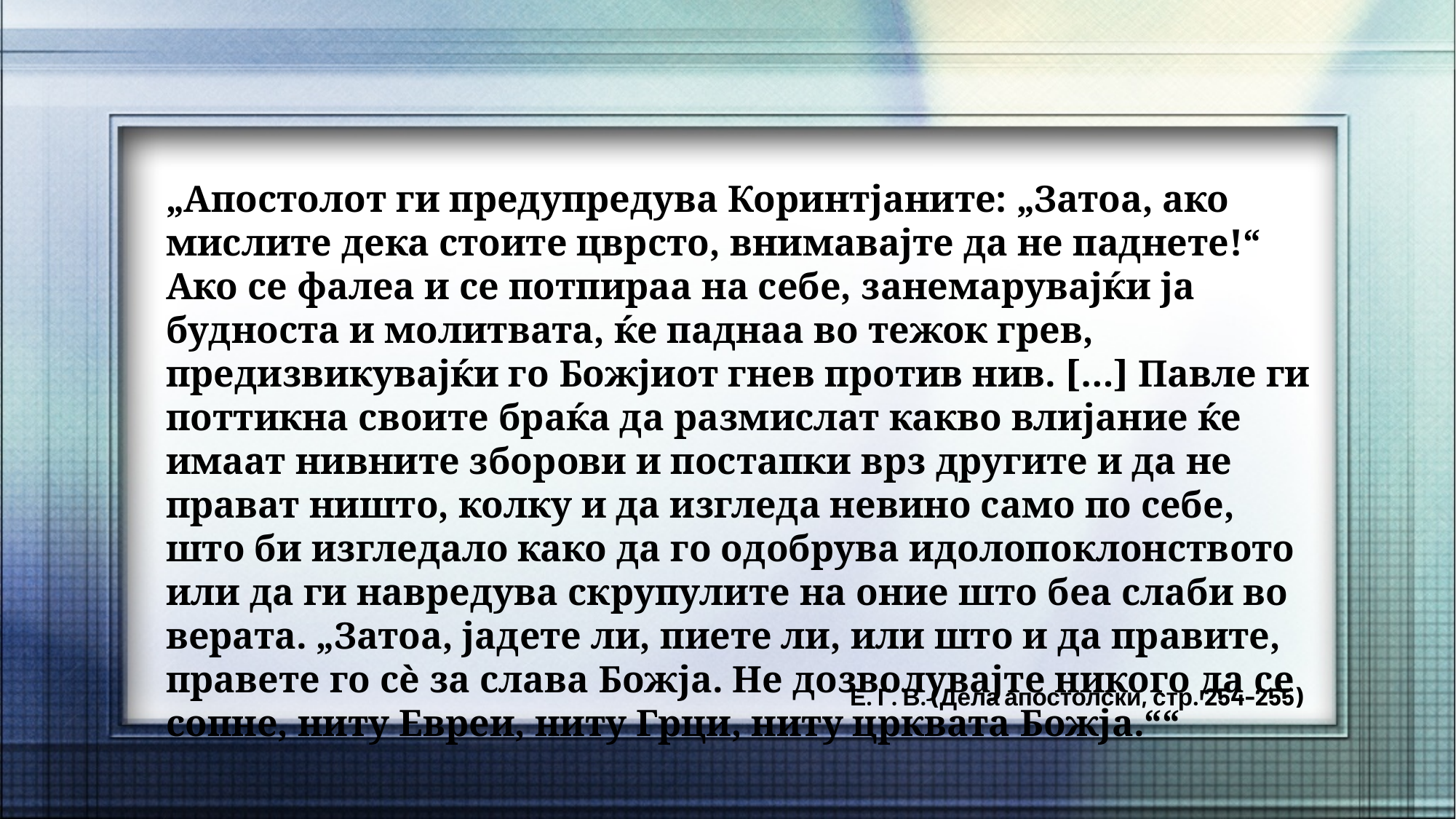

„Апостолот ги предупредува Коринтјаните: „Затоа, ако мислите дека стоите цврсто, внимавајте да не паднете!“ Ако се фалеа и се потпираа на себе, занемарувајќи ја будноста и молитвата, ќе паднаа во тежок грев, предизвикувајќи го Божјиот гнев против нив. […] Павле ги поттикна своите браќа да размислат какво влијание ќе имаат нивните зборови и постапки врз другите и да не прават ништо, колку и да изгледа невино само по себе, што би изгледало како да го одобрува идолопоклонството или да ги навредува скрупулите на оние што беа слаби во верата. „Затоа, јадете ли, пиете ли, или што и да правите, правете го сè за слава Божја. Не дозволувајте никого да се сопне, ниту Евреи, ниту Грци, ниту црквата Божја.““
Е. Г. В. (Дела апостолски, стр. 254-255)